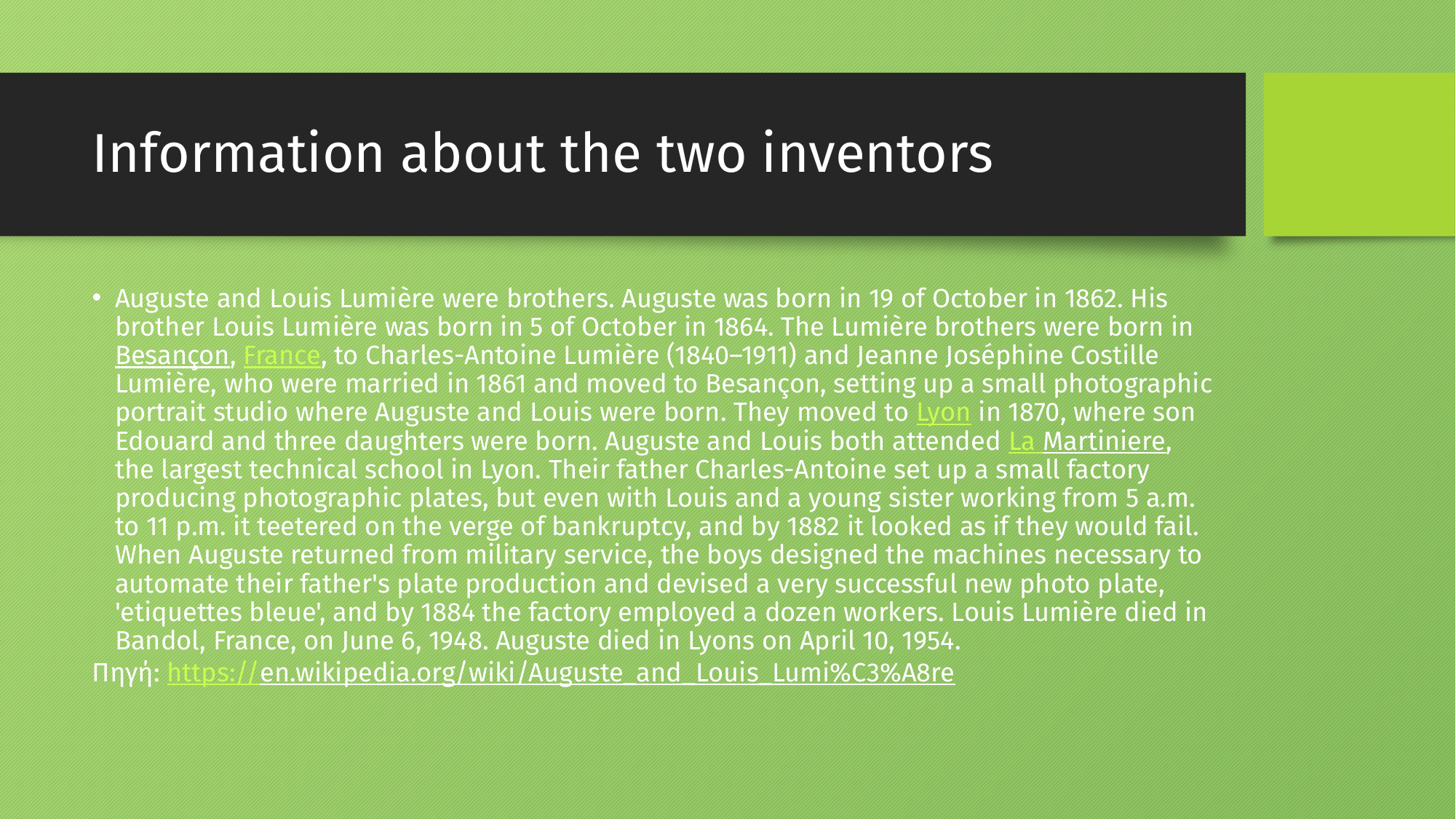

# Information about the two inventors
Auguste and Louis Lumière were brothers. Auguste was born in 19 of October in 1862. His brother Louis Lumière was born in 5 of October in 1864. The Lumière brothers were born in Besançon, France, to Charles-Antoine Lumière (1840–1911) and Jeanne Joséphine Costille Lumière, who were married in 1861 and moved to Besançon, setting up a small photographic portrait studio where Auguste and Louis were born. They moved to Lyon in 1870, where son Edouard and three daughters were born. Auguste and Louis both attended La Martiniere, the largest technical school in Lyon. Their father Charles-Antoine set up a small factory producing photographic plates, but even with Louis and a young sister working from 5 a.m. to 11 p.m. it teetered on the verge of bankruptcy, and by 1882 it looked as if they would fail. When Auguste returned from military service, the boys designed the machines necessary to automate their father's plate production and devised a very successful new photo plate, 'etiquettes bleue', and by 1884 the factory employed a dozen workers. Louis Lumière died in Bandol, France, on June 6, 1948. Auguste died in Lyons on April 10, 1954.
Πηγή: https://en.wikipedia.org/wiki/Auguste_and_Louis_Lumi%C3%A8re